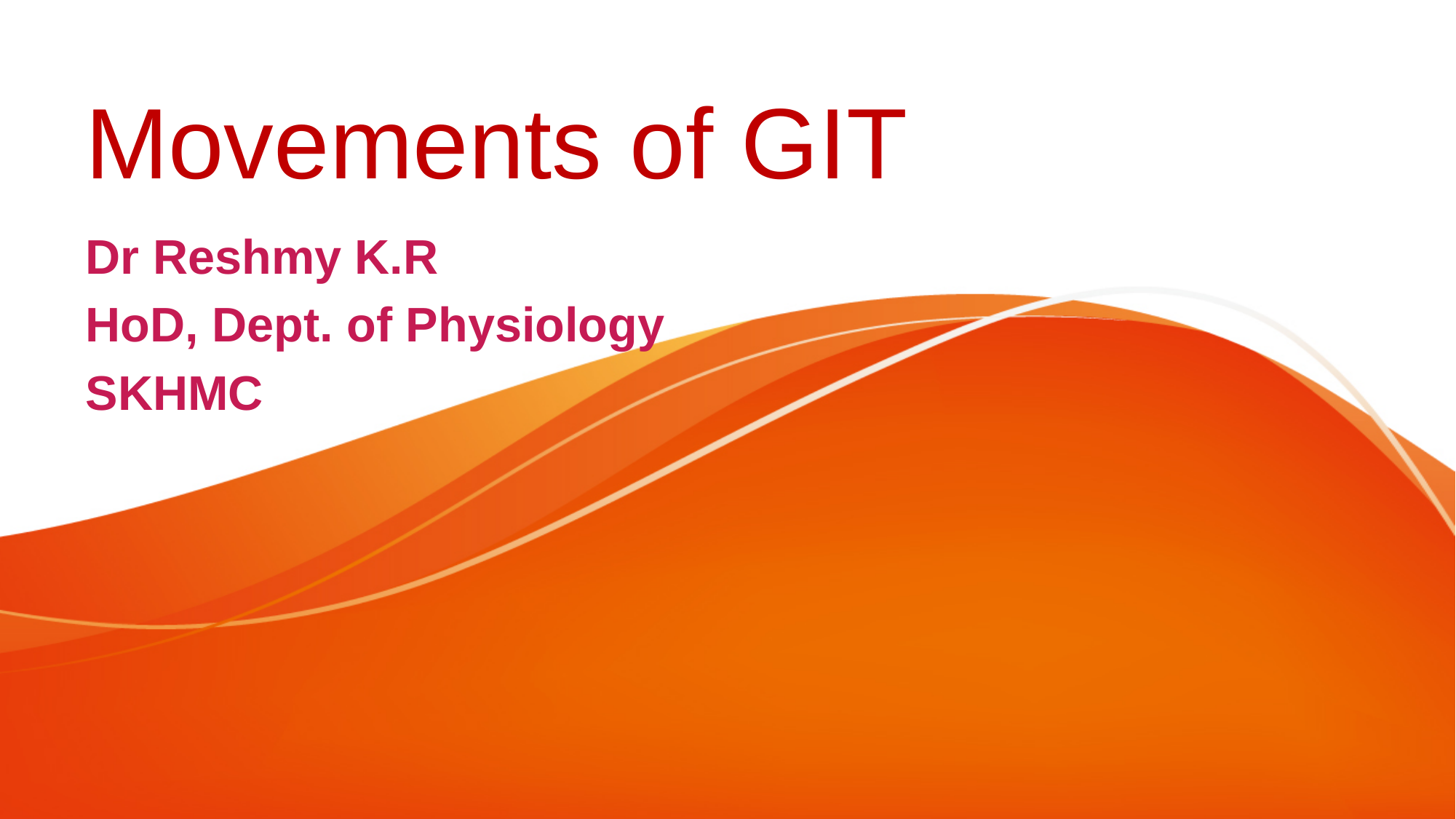

# Movements of GIT
Dr Reshmy K.R
HoD, Dept. of Physiology
SKHMC